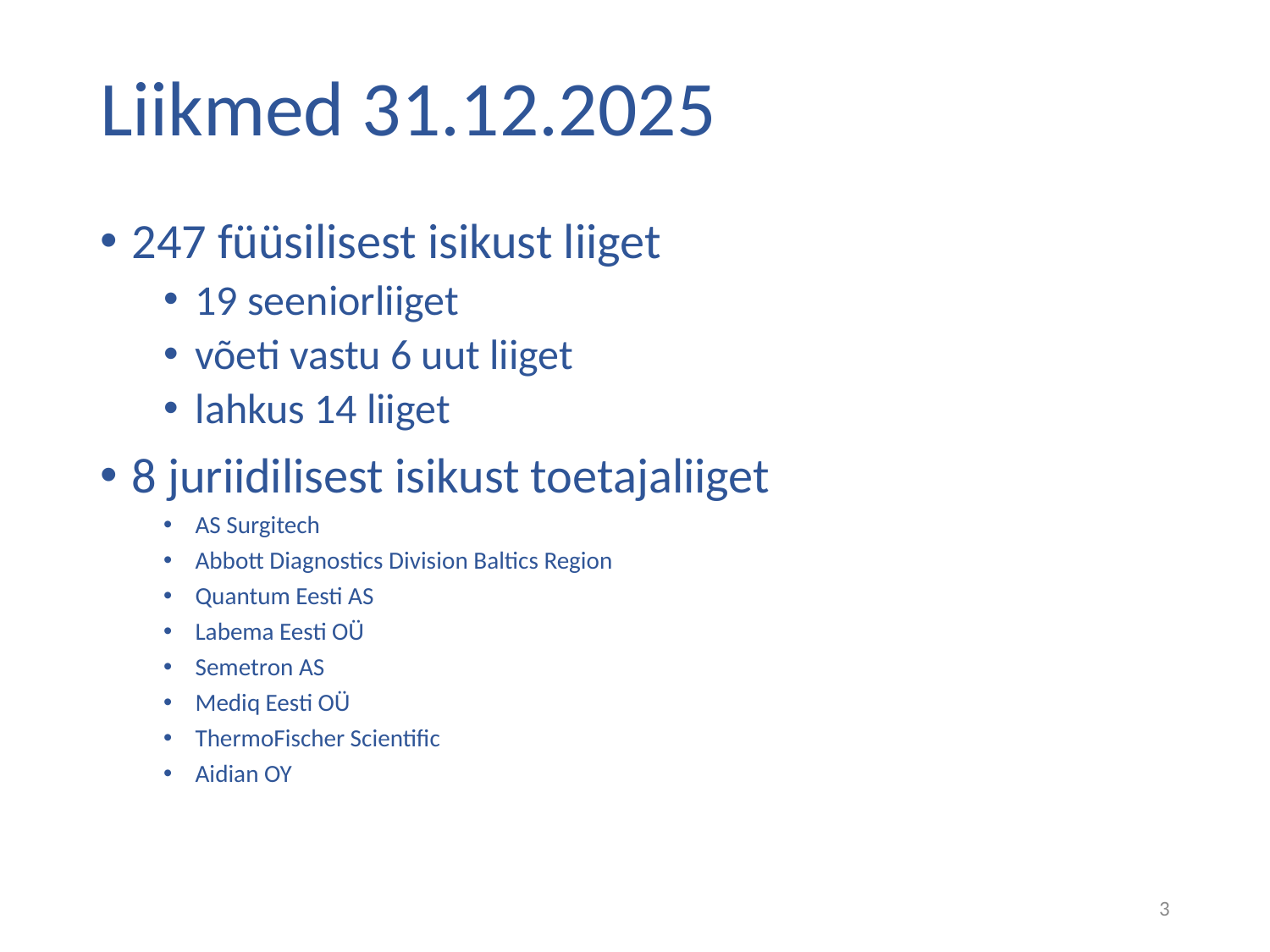

# Liikmed 31.12.2025
247 füüsilisest isikust liiget
19 seeniorliiget
võeti vastu 6 uut liiget
lahkus 14 liiget
8 juriidilisest isikust toetajaliiget
AS Surgitech
Abbott Diagnostics Division Baltics Region
Quantum Eesti AS
Labema Eesti OÜ
Semetron AS
Mediq Eesti OÜ
ThermoFischer Scientific
Aidian OY

3